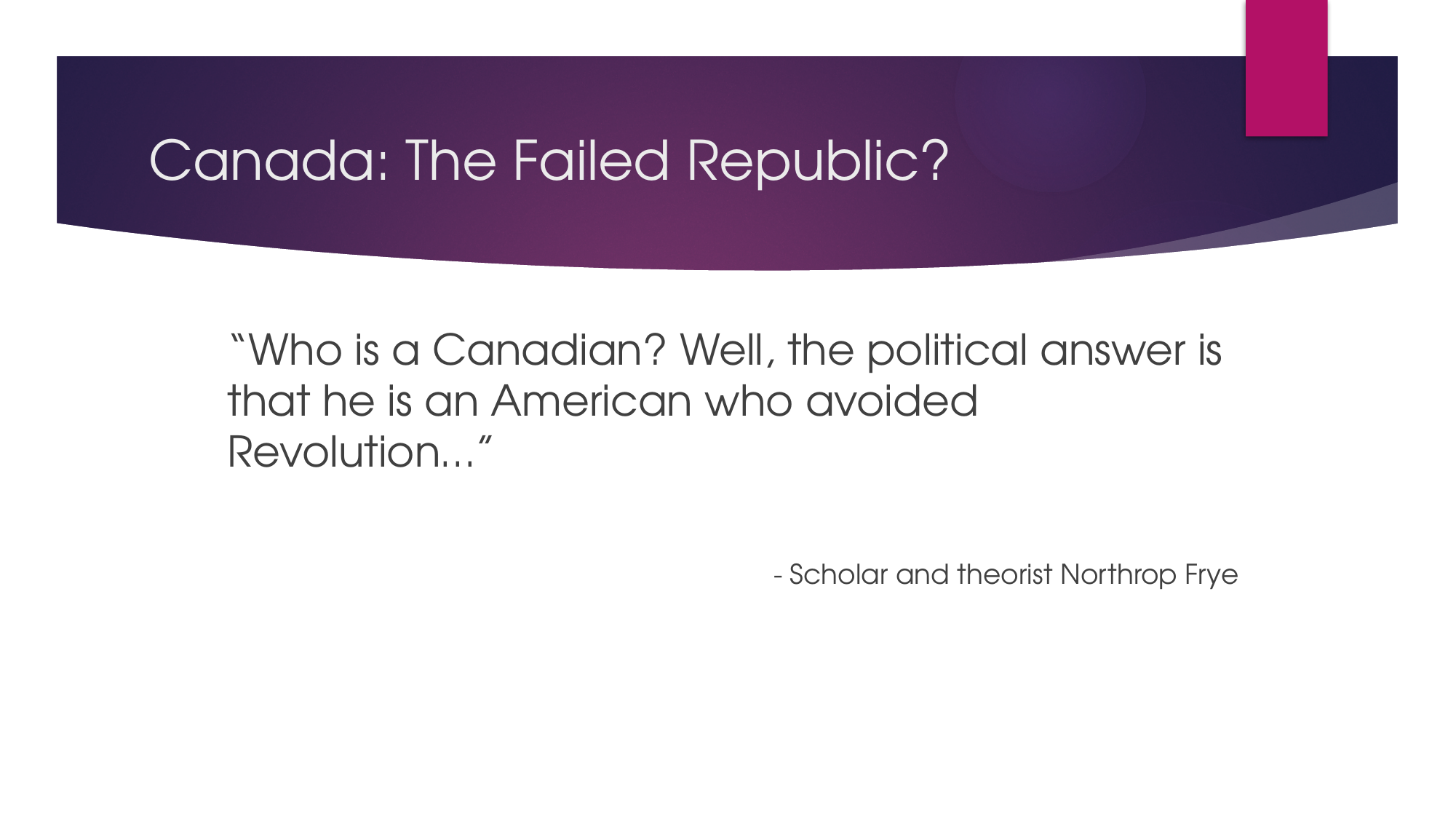

# Canada: The Failed Republic?
“Who is a Canadian? Well, the political answer is that he is an American who avoided Revolution…”

                                    - Scholar and theorist Northrop Frye